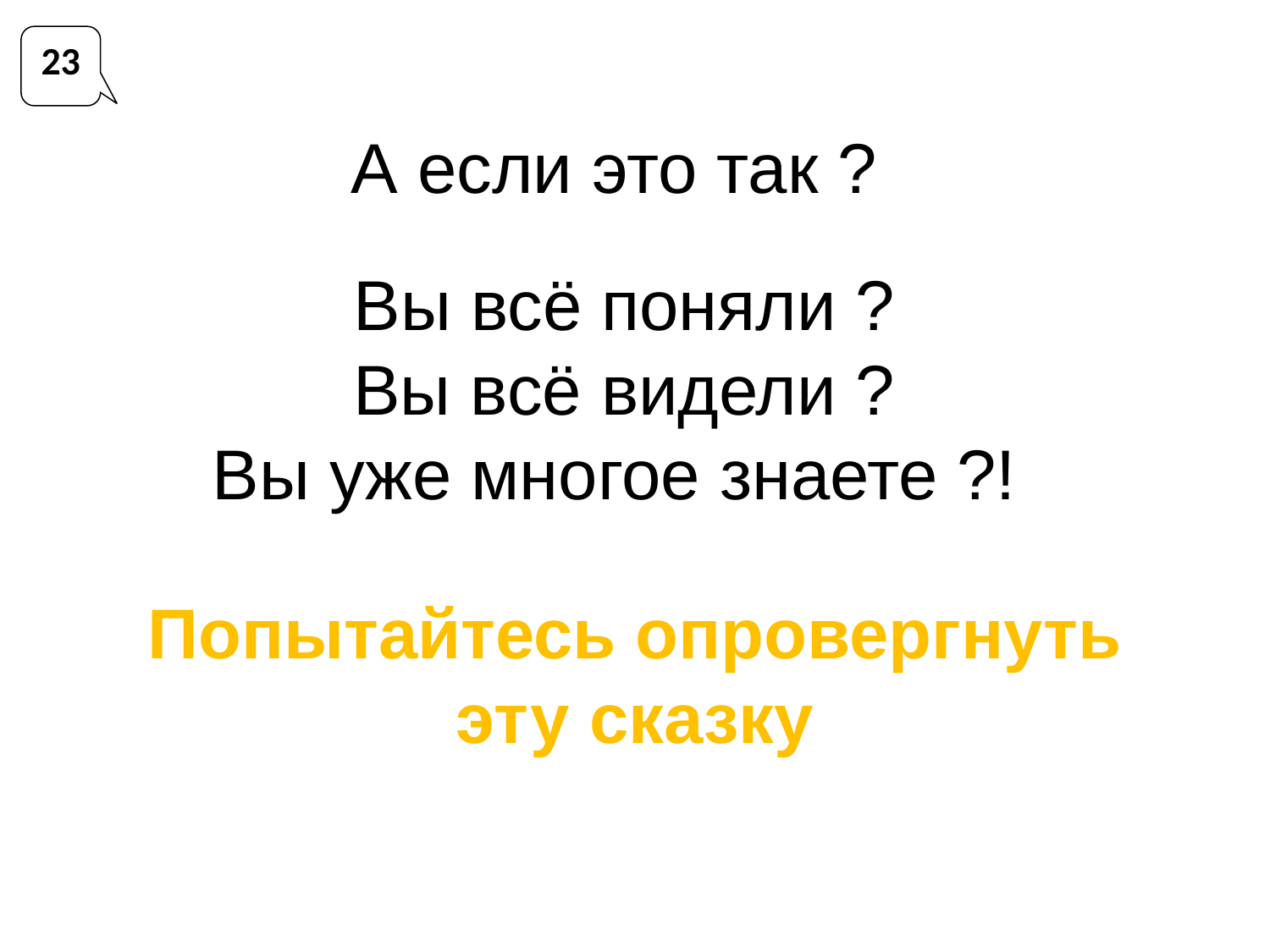

23
А если это так ?
Вы всё поняли ?
Вы всё видели ?
Вы уже многое знаете ?!
Попытайтесь опровергнуть эту сказку